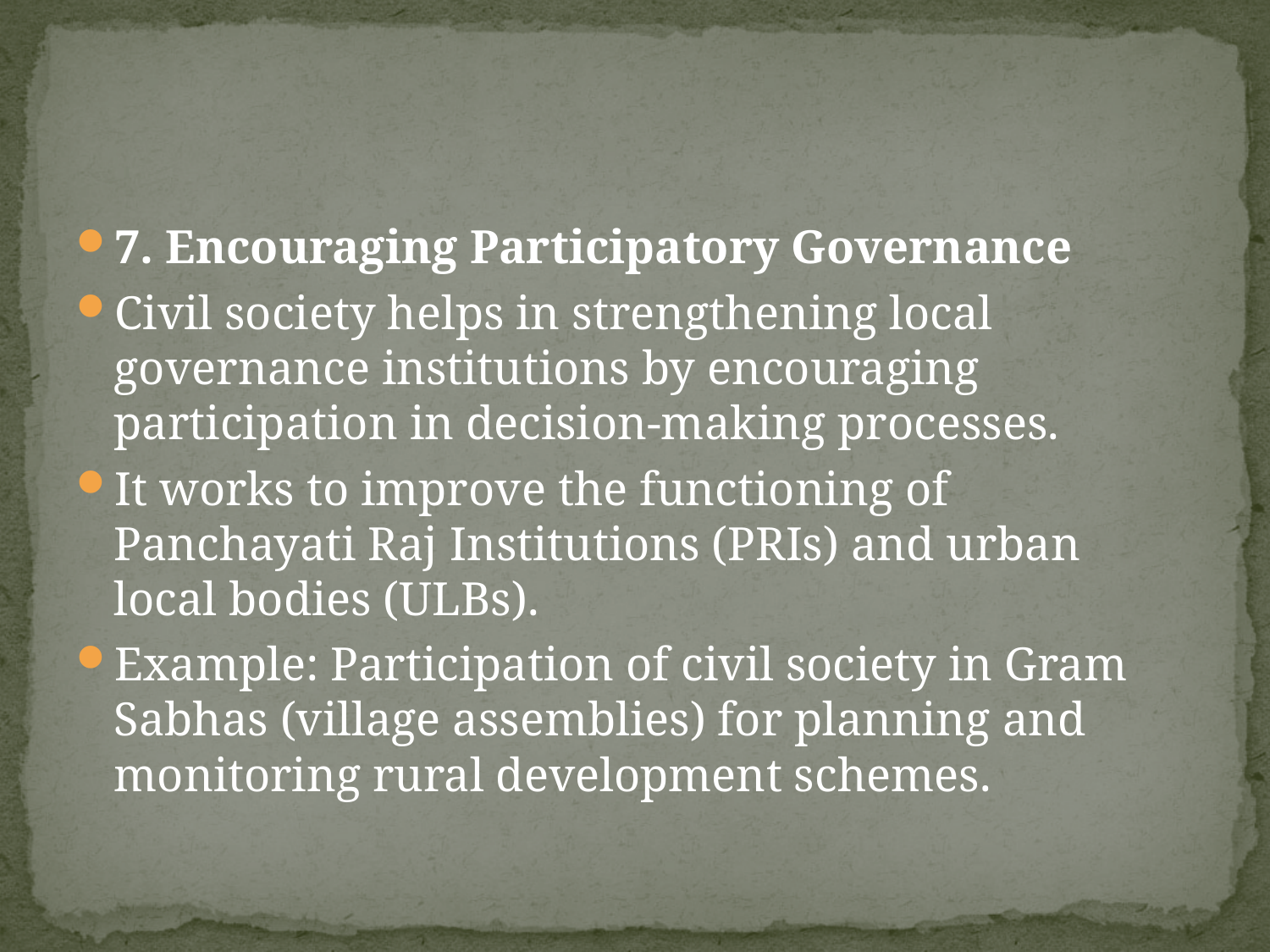

#
7. Encouraging Participatory Governance
Civil society helps in strengthening local governance institutions by encouraging participation in decision-making processes.
It works to improve the functioning of Panchayati Raj Institutions (PRIs) and urban local bodies (ULBs).
Example: Participation of civil society in Gram Sabhas (village assemblies) for planning and monitoring rural development schemes.